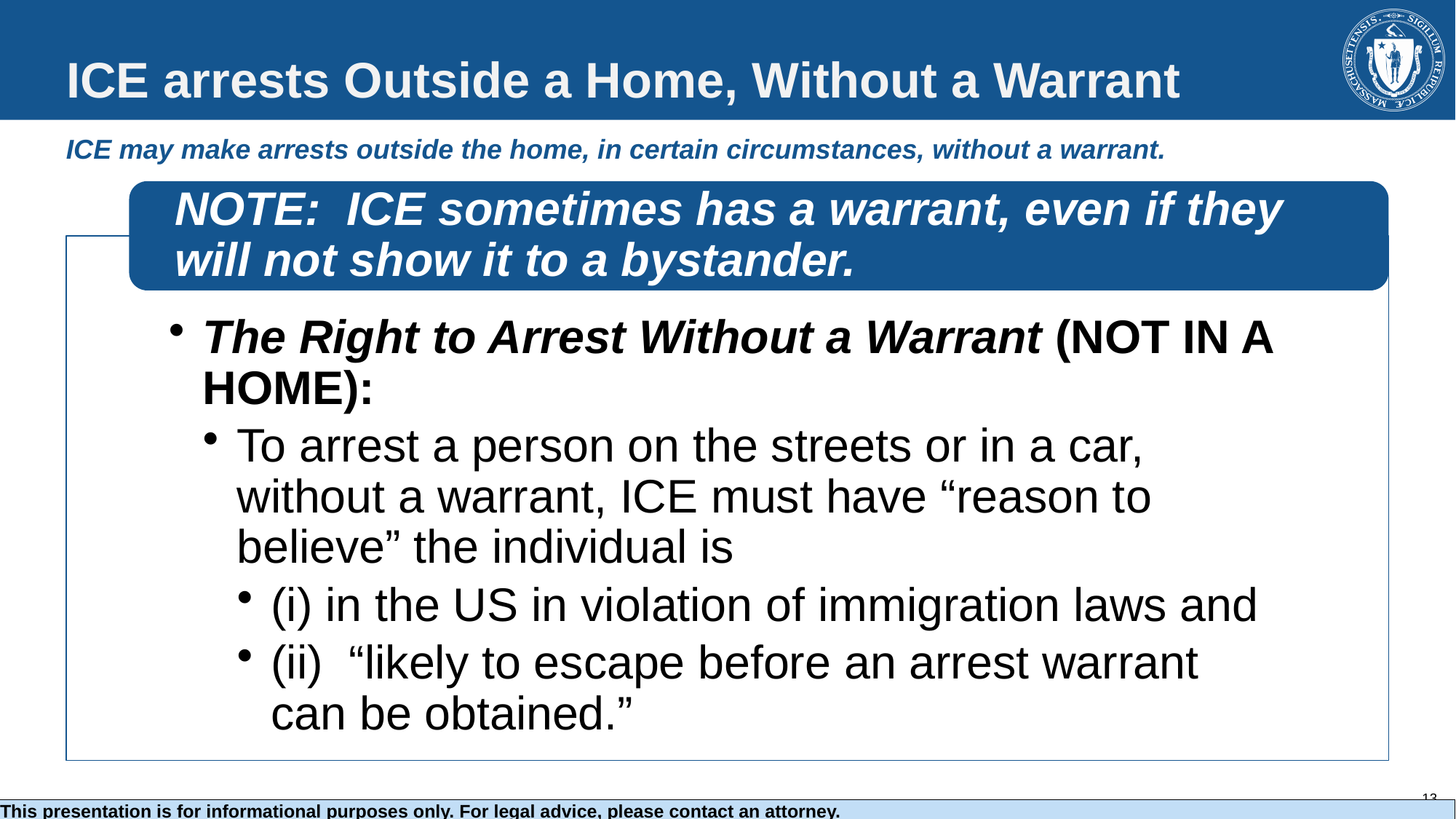

# ICE arrests Outside a Home, Without a Warrant
ICE may make arrests outside the home, in certain circumstances, without a warrant.
The Right to Arrest Without a Warrant (NOT IN A HOME):
To arrest a person on the streets or in a car, without a warrant, ICE must have “reason to believe” the individual is
(i) in the US in violation of immigration laws and
(ii)  “likely to escape before an arrest warrant can be obtained.”
NOTE:  ICE sometimes has a warrant, even if they will not show it to a bystander.
This presentation is for informational purposes only. For legal advice, please contact an attorney.